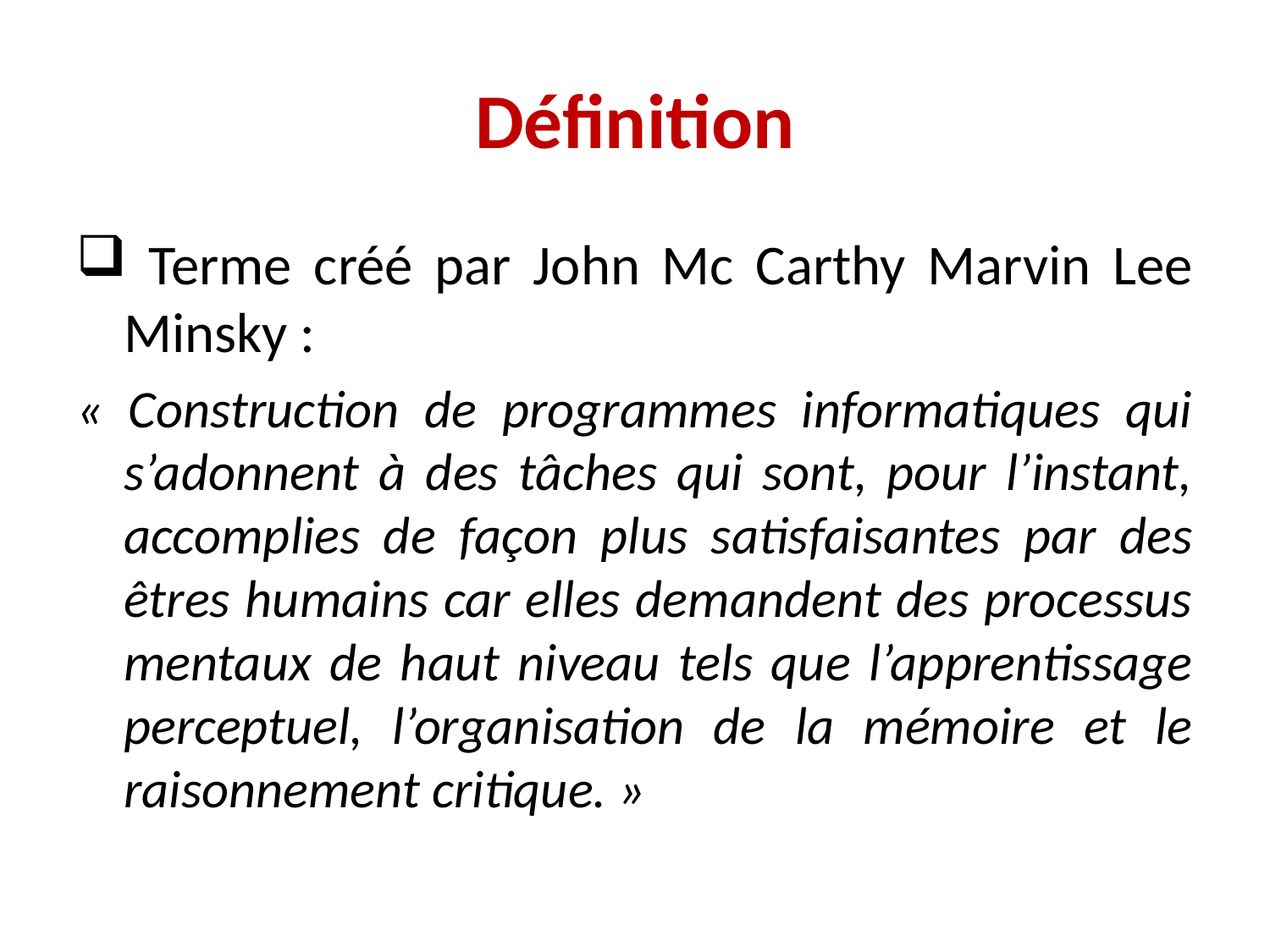

# Définition
 Terme créé par John Mc Carthy Marvin Lee Minsky :
« Construction de programmes informatiques qui s’adonnent à des tâches qui sont, pour l’instant, accomplies de façon plus satisfaisantes par des êtres humains car elles demandent des processus mentaux de haut niveau tels que l’apprentissage perceptuel, l’organisation de la mémoire et le raisonnement critique. »